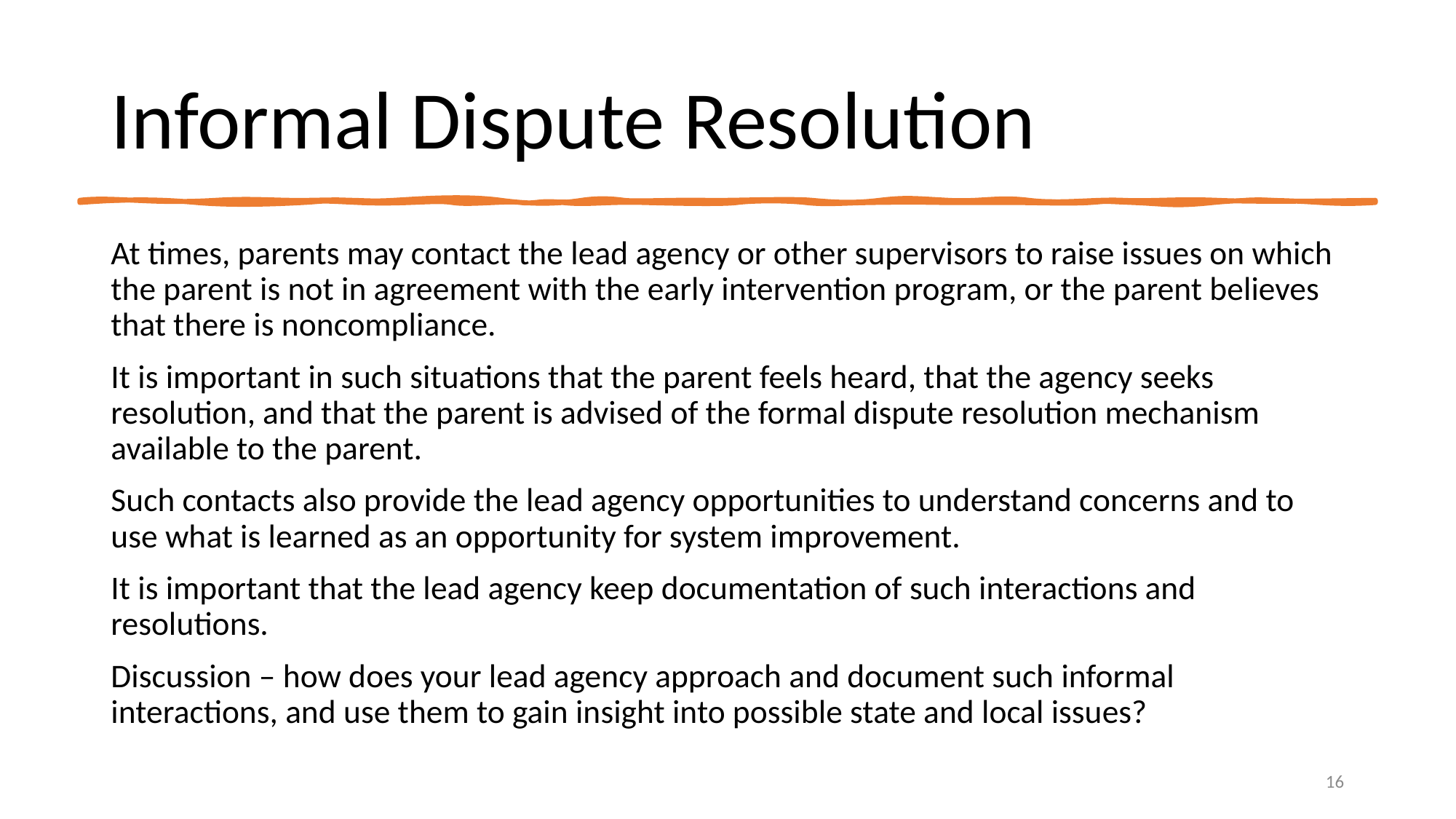

# Informal Dispute Resolution

At times, parents may contact the lead agency or other supervisors to raise issues on which the parent is not in agreement with the early intervention program, or the parent believes that there is noncompliance.
It is important in such situations that the parent feels heard, that the agency seeks resolution, and that the parent is advised of the formal dispute resolution mechanism available to the parent.
Such contacts also provide the lead agency opportunities to understand concerns and to use what is learned as an opportunity for system improvement.
It is important that the lead agency keep documentation of such interactions and resolutions.
Discussion – how does your lead agency approach and document such informal interactions, and use them to gain insight into possible state and local issues?
16